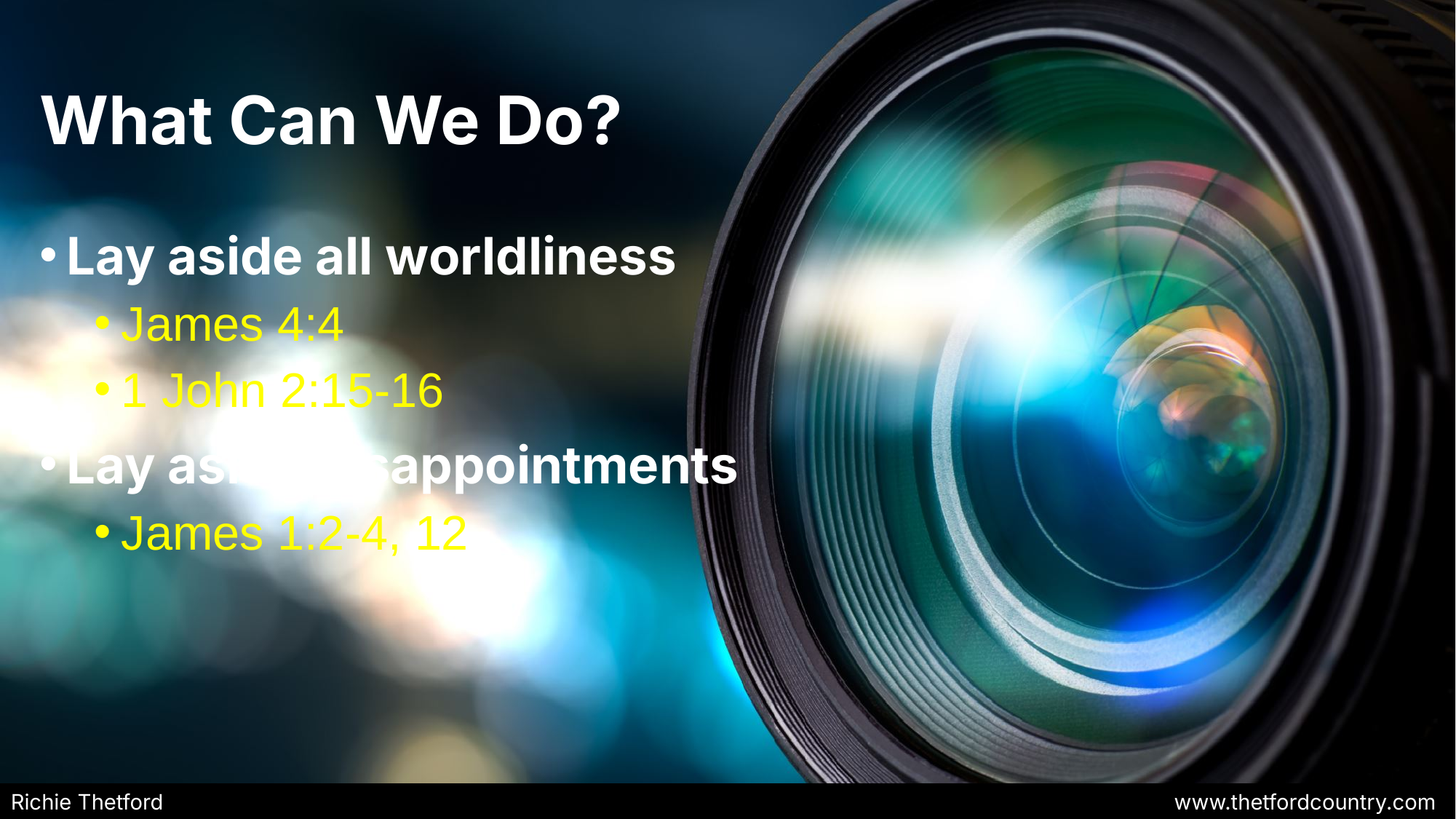

# What Can We Do?
Lay aside all worldliness
James 4:4
1 John 2:15-16
Lay aside disappointments
James 1:2-4, 12
Richie Thetford									            www.thetfordcountry.com